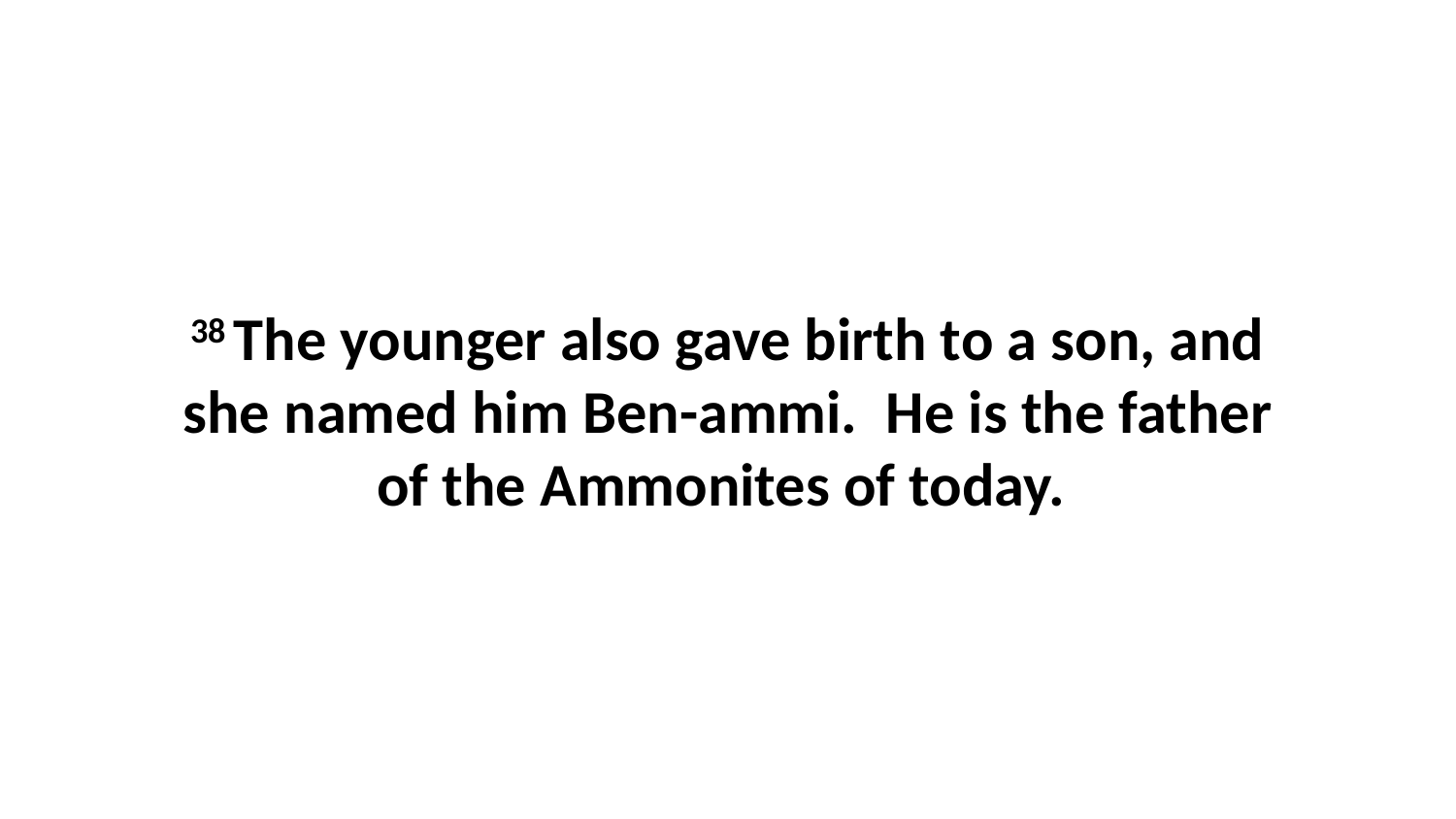

38 The younger also gave birth to a son, and she named him Ben-ammi.  He is the father of the Ammonites of today.